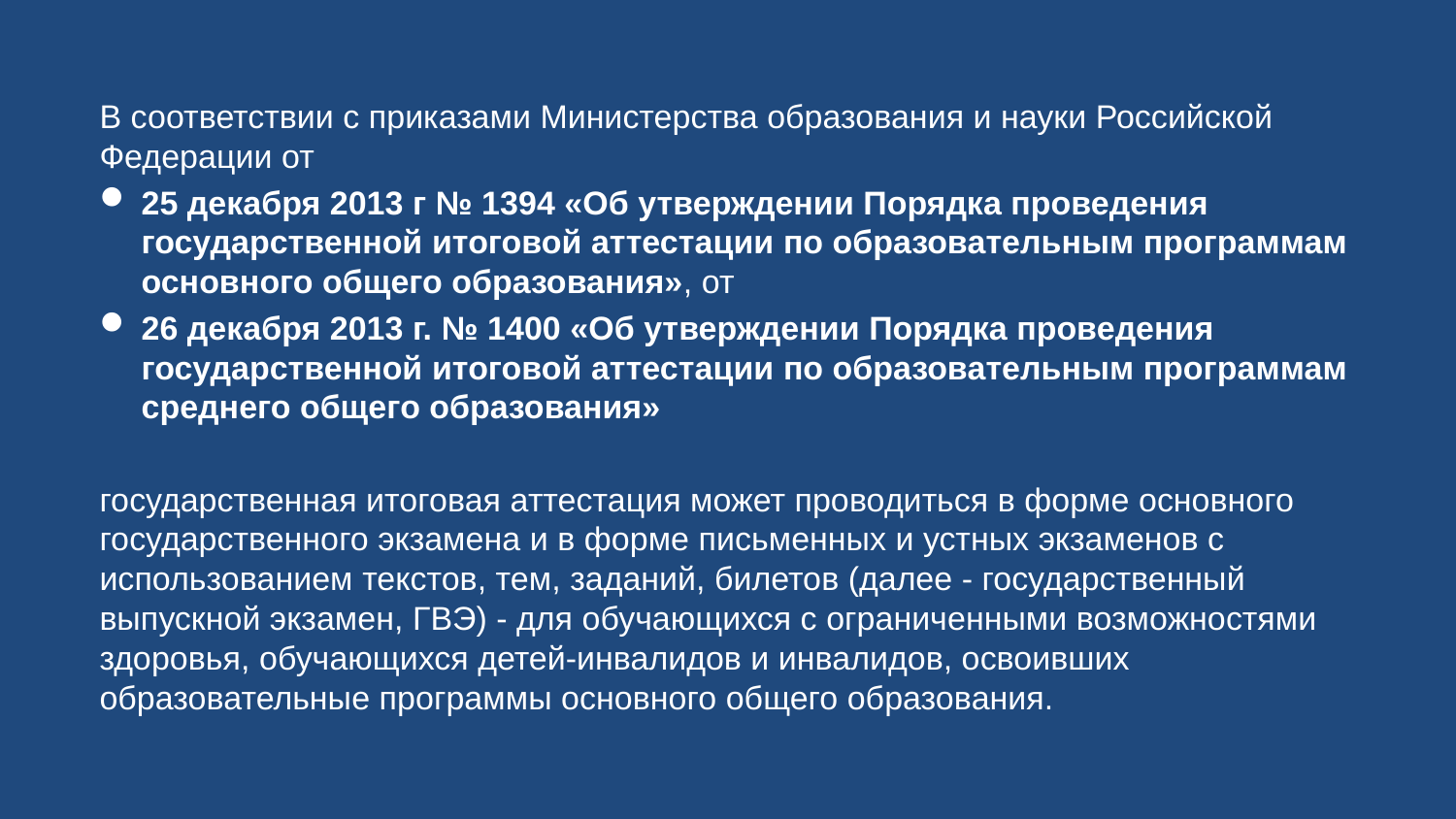

#
В соответствии с приказами Министерства образования и науки Российской Федерации от
25 декабря 2013 г № 1394 «Об утверждении Порядка проведения государственной итоговой аттестации по образовательным программам основного общего образования», от
26 декабря 2013 г. № 1400 «Об утверждении Порядка проведения государственной итоговой аттестации по образовательным программам среднего общего образования»

государственная итоговая аттестация может проводиться в форме основного государственного экзамена и в форме письменных и устных экзаменов с использованием текстов, тем, заданий, билетов (далее - государственный выпускной экзамен, ГВЭ) - для обучающихся с ограниченными возможностями здоровья, обучающихся детей-инвалидов и инвалидов, освоивших образовательные программы основного общего образования.